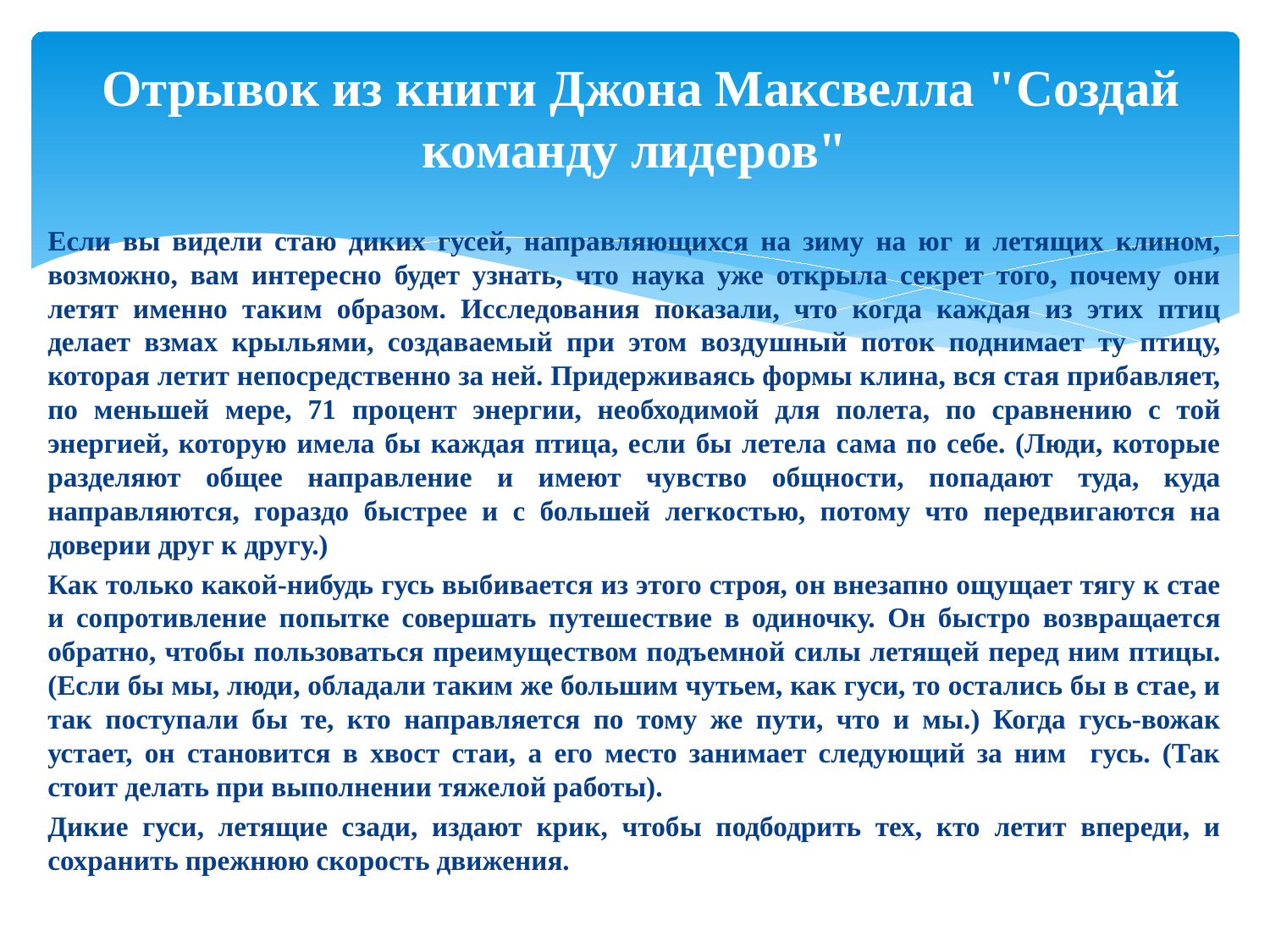

# Отрывок из книги Джона Максвелла "Создай команду лидеров"
Если вы видели стаю диких гусей, направляющихся на зиму на юг и летящих клином, возможно, вам интересно будет узнать, что наука уже открыла секрет того, почему они летят именно таким образом. Исследования показали, что когда каждая из этих птиц делает взмах крыльями, создаваемый при этом воздушный поток поднимает ту птицу, которая летит непосредственно за ней. Придерживаясь формы клина, вся стая прибавляет, по меньшей мере, 71 процент энергии, необходимой для полета, по сравнению с той энергией, которую имела бы каждая птица, если бы летела сама по себе. (Люди, которые разделяют общее направление и имеют чувство общности, попадают туда, куда направляются, гораздо быстрее и с большей легкостью, потому что передвигаются на доверии друг к другу.)
Как только какой-нибудь гусь выбивается из этого строя, он внезапно ощущает тягу к стае и сопротивление попытке совершать путешествие в одиночку. Он быстро возвращается обратно, чтобы пользоваться преимуществом подъемной силы летящей перед ним птицы. (Если бы мы, люди, обладали таким же большим чутьем, как гуси, то остались бы в стае, и так поступали бы те, кто направляется по тому же пути, что и мы.) Когда гусь-вожак устает, он становится в хвост стаи, а его место занимает следующий за ним  гусь. (Так стоит делать при выполнении тяжелой работы).
Дикие гуси, летящие сзади, издают крик, чтобы подбодрить тех, кто летит впереди, и сохранить прежнюю скорость движения.